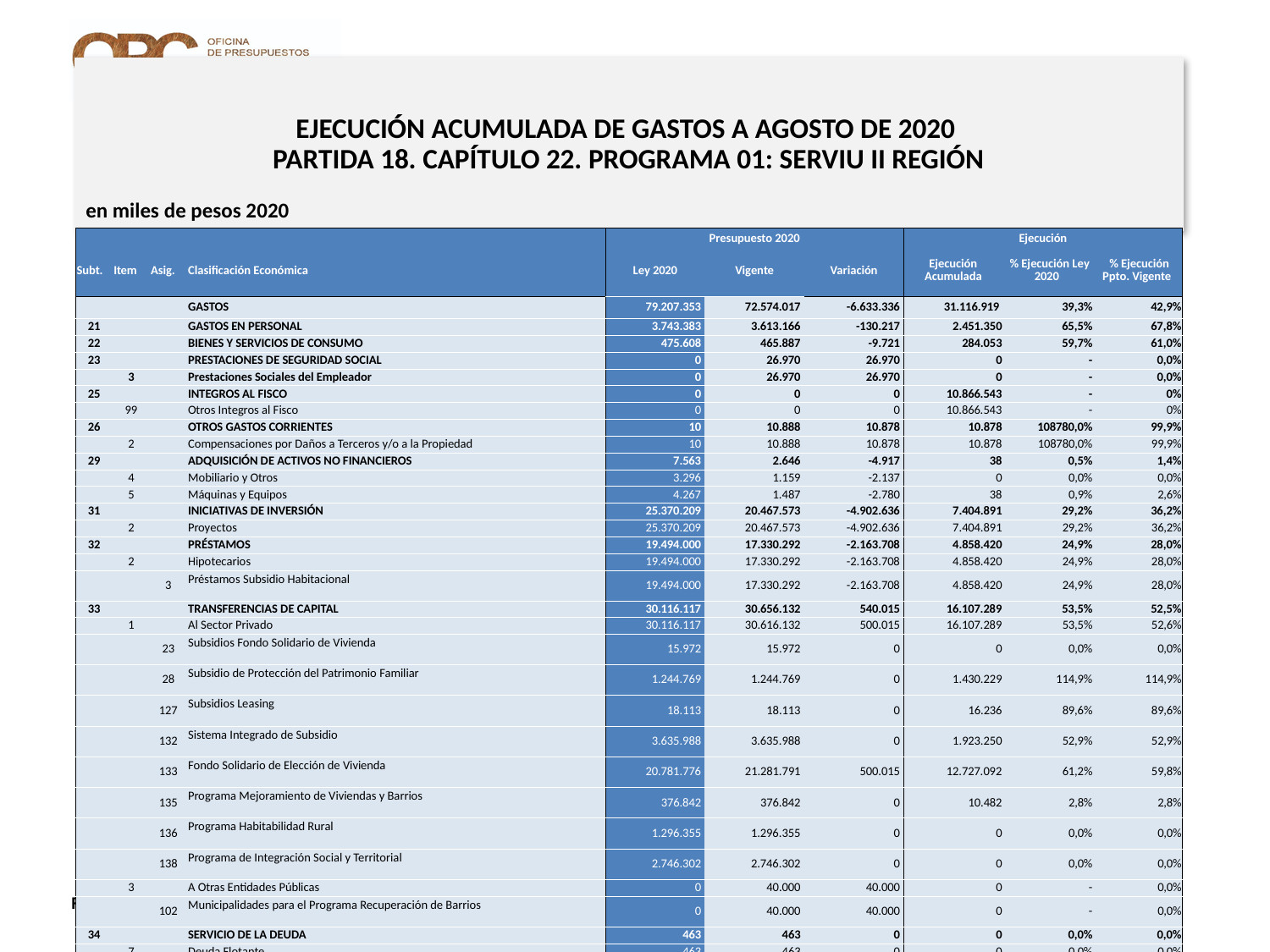

# EJECUCIÓN ACUMULADA DE GASTOS A AGOSTO DE 2020 PARTIDA 18. CAPÍTULO 22. PROGRAMA 01: SERVIU II REGIÓN
en miles de pesos 2020
|  |  |  |  | Presupuesto 2020 |  |  | Ejecución |  |  |
| --- | --- | --- | --- | --- | --- | --- | --- | --- | --- |
| Subt. | Item | Asig. | Clasificación Económica | Ley 2020 | Vigente | Variación | Ejecución Acumulada | % Ejecución Ley 2020 | % Ejecución Ppto. Vigente |
|  |  |  | GASTOS | 79.207.353 | 72.574.017 | -6.633.336 | 31.116.919 | 39,3% | 42,9% |
| 21 |  |  | GASTOS EN PERSONAL | 3.743.383 | 3.613.166 | -130.217 | 2.451.350 | 65,5% | 67,8% |
| 22 |  |  | BIENES Y SERVICIOS DE CONSUMO | 475.608 | 465.887 | -9.721 | 284.053 | 59,7% | 61,0% |
| 23 |  |  | PRESTACIONES DE SEGURIDAD SOCIAL | 0 | 26.970 | 26.970 | 0 | - | 0,0% |
|  | 3 |  | Prestaciones Sociales del Empleador | 0 | 26.970 | 26.970 | 0 | - | 0,0% |
| 25 |  |  | INTEGROS AL FISCO | 0 | 0 | 0 | 10.866.543 | - | 0% |
|  | 99 |  | Otros Integros al Fisco | 0 | 0 | 0 | 10.866.543 | - | 0% |
| 26 |  |  | OTROS GASTOS CORRIENTES | 10 | 10.888 | 10.878 | 10.878 | 108780,0% | 99,9% |
|  | 2 |  | Compensaciones por Daños a Terceros y/o a la Propiedad | 10 | 10.888 | 10.878 | 10.878 | 108780,0% | 99,9% |
| 29 |  |  | ADQUISICIÓN DE ACTIVOS NO FINANCIEROS | 7.563 | 2.646 | -4.917 | 38 | 0,5% | 1,4% |
|  | 4 |  | Mobiliario y Otros | 3.296 | 1.159 | -2.137 | 0 | 0,0% | 0,0% |
|  | 5 |  | Máquinas y Equipos | 4.267 | 1.487 | -2.780 | 38 | 0,9% | 2,6% |
| 31 |  |  | INICIATIVAS DE INVERSIÓN | 25.370.209 | 20.467.573 | -4.902.636 | 7.404.891 | 29,2% | 36,2% |
|  | 2 |  | Proyectos | 25.370.209 | 20.467.573 | -4.902.636 | 7.404.891 | 29,2% | 36,2% |
| 32 |  |  | PRÉSTAMOS | 19.494.000 | 17.330.292 | -2.163.708 | 4.858.420 | 24,9% | 28,0% |
|  | 2 |  | Hipotecarios | 19.494.000 | 17.330.292 | -2.163.708 | 4.858.420 | 24,9% | 28,0% |
|  |  | 3 | Préstamos Subsidio Habitacional | 19.494.000 | 17.330.292 | -2.163.708 | 4.858.420 | 24,9% | 28,0% |
| 33 |  |  | TRANSFERENCIAS DE CAPITAL | 30.116.117 | 30.656.132 | 540.015 | 16.107.289 | 53,5% | 52,5% |
|  | 1 |  | Al Sector Privado | 30.116.117 | 30.616.132 | 500.015 | 16.107.289 | 53,5% | 52,6% |
|  |  | 23 | Subsidios Fondo Solidario de Vivienda | 15.972 | 15.972 | 0 | 0 | 0,0% | 0,0% |
|  |  | 28 | Subsidio de Protección del Patrimonio Familiar | 1.244.769 | 1.244.769 | 0 | 1.430.229 | 114,9% | 114,9% |
|  |  | 127 | Subsidios Leasing | 18.113 | 18.113 | 0 | 16.236 | 89,6% | 89,6% |
|  |  | 132 | Sistema Integrado de Subsidio | 3.635.988 | 3.635.988 | 0 | 1.923.250 | 52,9% | 52,9% |
|  |  | 133 | Fondo Solidario de Elección de Vivienda | 20.781.776 | 21.281.791 | 500.015 | 12.727.092 | 61,2% | 59,8% |
|  |  | 135 | Programa Mejoramiento de Viviendas y Barrios | 376.842 | 376.842 | 0 | 10.482 | 2,8% | 2,8% |
|  |  | 136 | Programa Habitabilidad Rural | 1.296.355 | 1.296.355 | 0 | 0 | 0,0% | 0,0% |
|  |  | 138 | Programa de Integración Social y Territorial | 2.746.302 | 2.746.302 | 0 | 0 | 0,0% | 0,0% |
|  | 3 |  | A Otras Entidades Públicas | 0 | 40.000 | 40.000 | 0 | - | 0,0% |
|  |  | 102 | Municipalidades para el Programa Recuperación de Barrios | 0 | 40.000 | 40.000 | 0 | - | 0,0% |
| 34 |  |  | SERVICIO DE LA DEUDA | 463 | 463 | 0 | 0 | 0,0% | 0,0% |
|  | 7 |  | Deuda Flotante | 463 | 463 | 0 | 0 | 0,0% | 0,0% |
Nota: Para el cálculo del presupuesto vigente, así como para determinar la ejecución acumulada, no se incluyó: el subtítulo 25.99 “Otros Íntegros al Fisco” por cuanto corresponden a movimientos contables derivados de una instrucción administrativa aplicada por Dipres a partir del mes de abril.
13